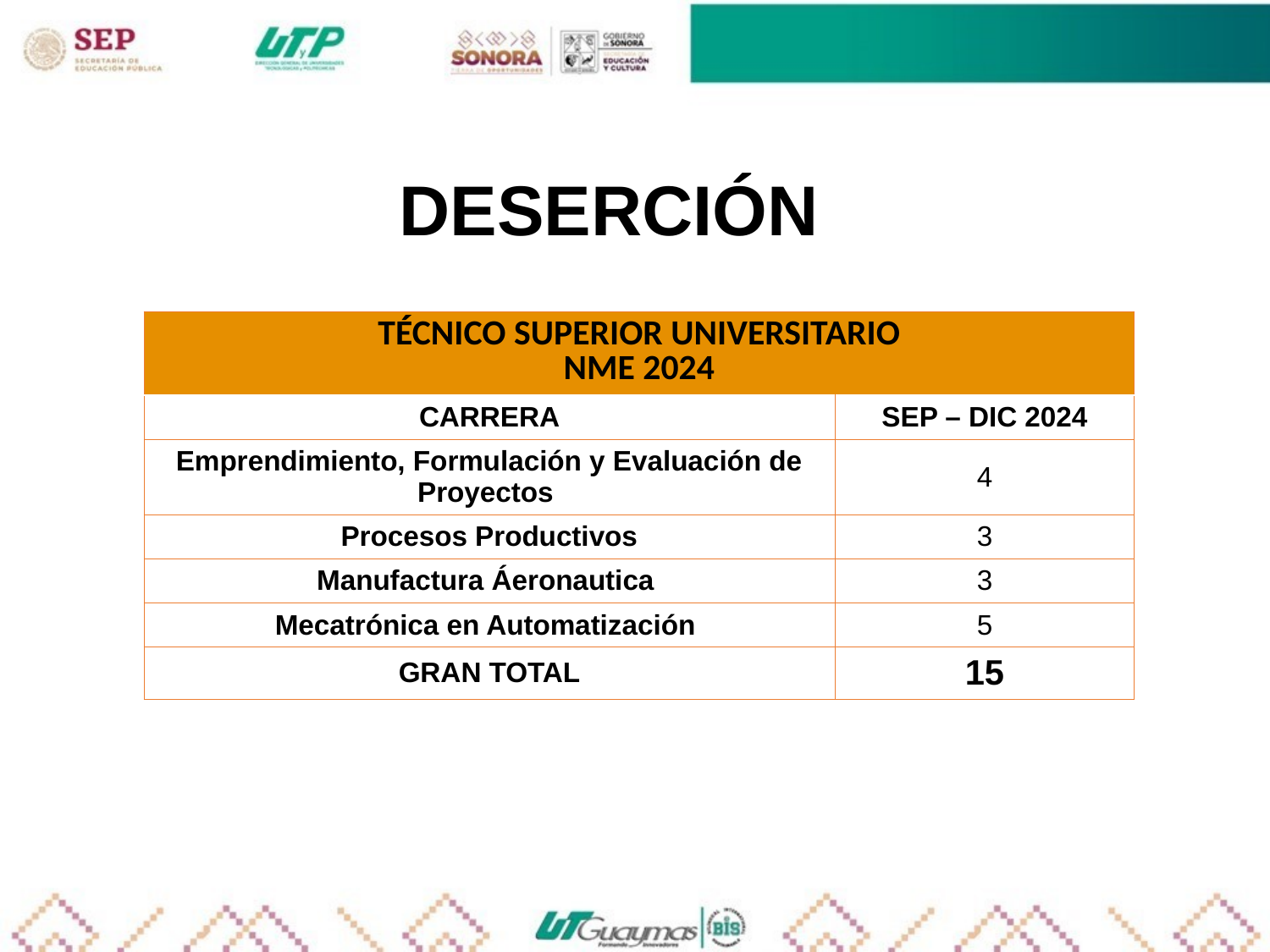

DESERCIÓN
| TÉCNICO SUPERIOR UNIVERSITARIO NME 2024 |  |
| --- | --- |
| CARRERA | SEP – DIC 2024 |
| Emprendimiento, Formulación y Evaluación de Proyectos | 4 |
| Procesos Productivos | 3 |
| Manufactura Áeronautica | 3 |
| Mecatrónica en Automatización | 5 |
| GRAN TOTAL | 15 |